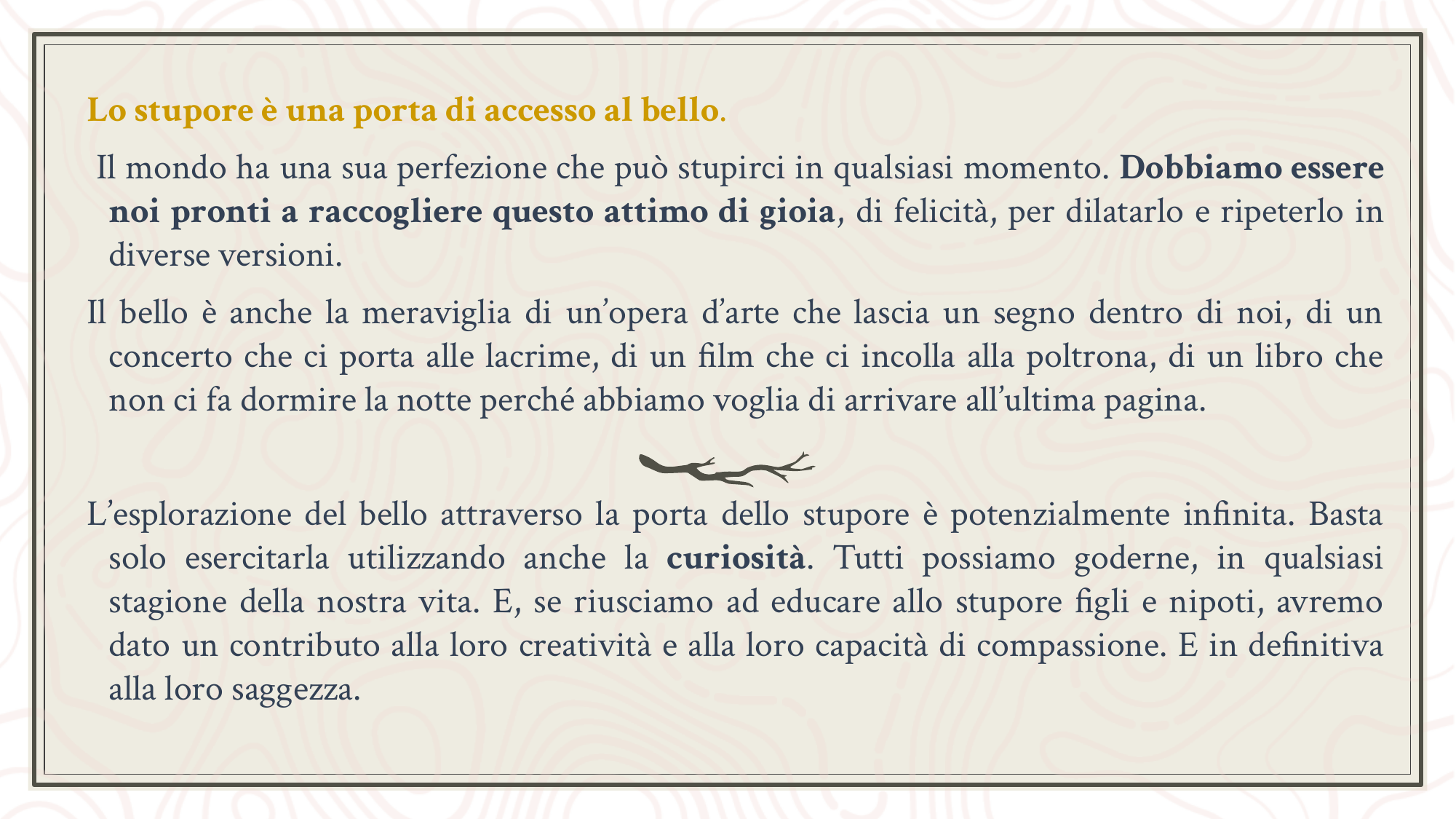

Lo stupore è una porta di accesso al bello.
 Il mondo ha una sua perfezione che può stupirci in qualsiasi momento. Dobbiamo essere noi pronti a raccogliere questo attimo di gioia, di felicità, per dilatarlo e ripeterlo in diverse versioni.
Il bello è anche la meraviglia di un’opera d’arte che lascia un segno dentro di noi, di un concerto che ci porta alle lacrime, di un film che ci incolla alla poltrona, di un libro che non ci fa dormire la notte perché abbiamo voglia di arrivare all’ultima pagina.

L’esplorazione del bello attraverso la porta dello stupore è potenzialmente infinita. Basta solo esercitarla utilizzando anche la curiosità. Tutti possiamo goderne, in qualsiasi stagione della nostra vita. E, se riusciamo ad educare allo stupore figli e nipoti, avremo dato un contributo alla loro creatività e alla loro capacità di compassione. E in definitiva alla loro saggezza.